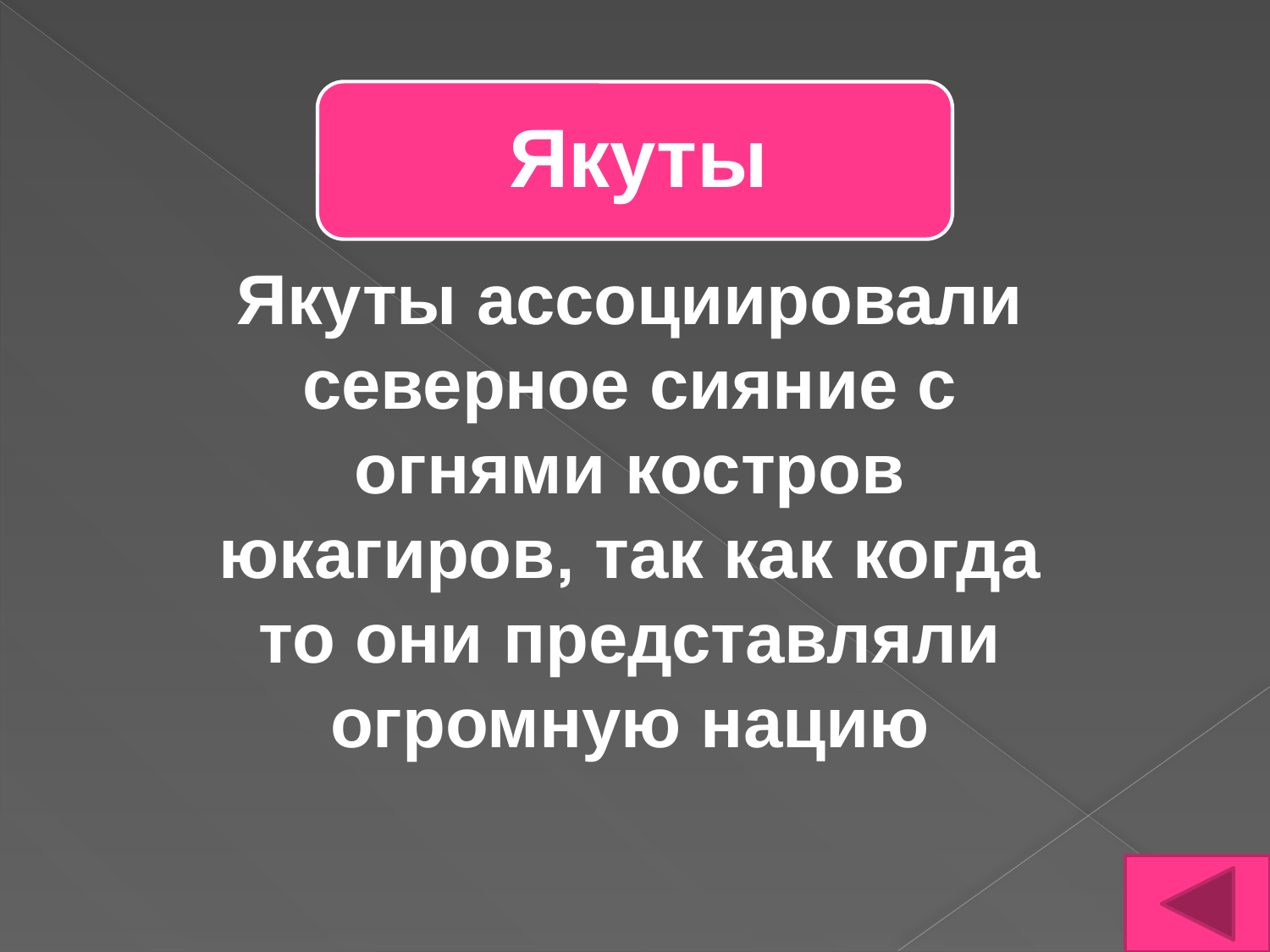

Якуты
Якуты ассоциировали северное сияние с огнями костров юкагиров, так как когда то они представляли огромную нацию